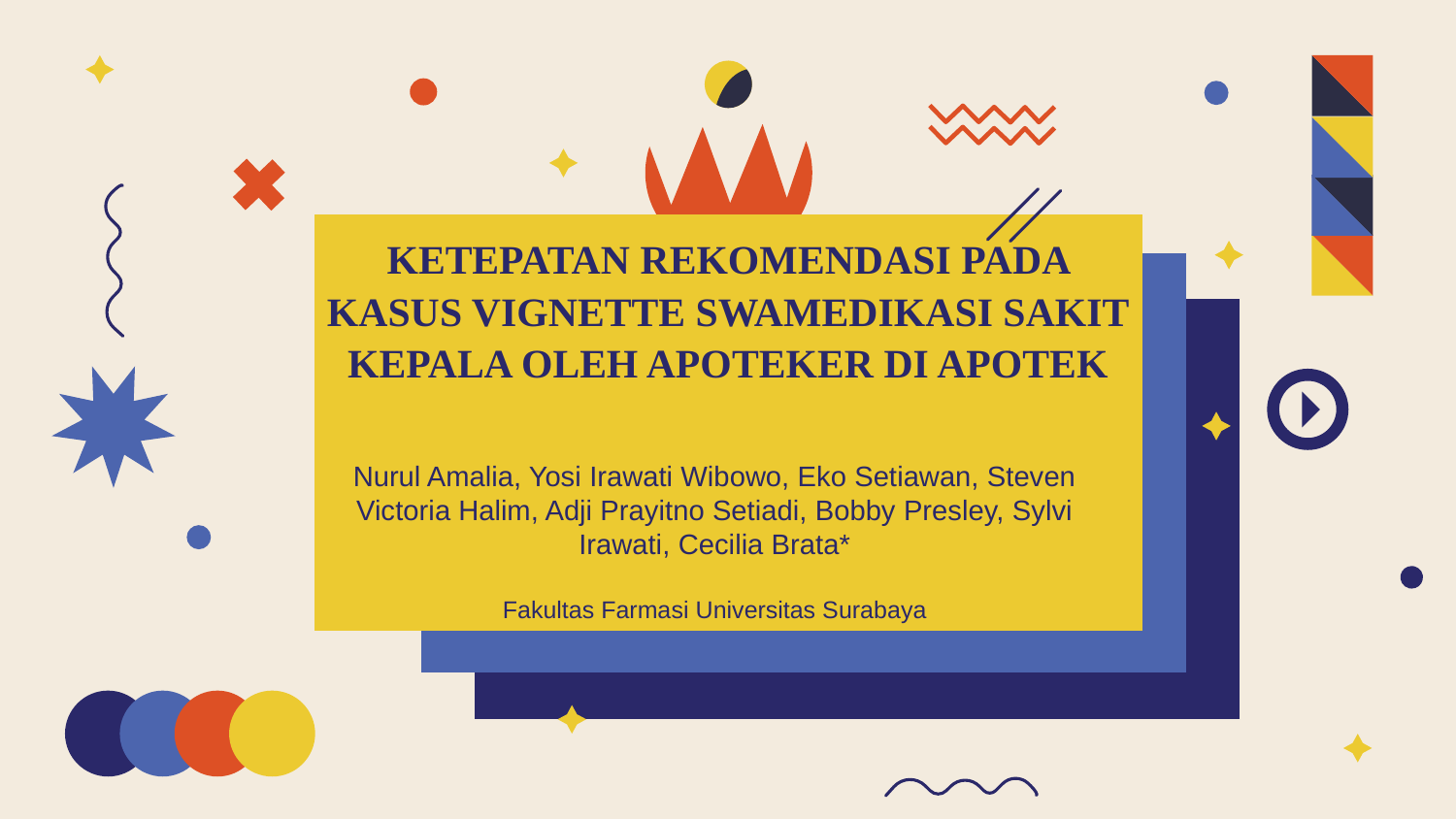

# KETEPATAN REKOMENDASI PADA KASUS VIGNETTE SWAMEDIKASI SAKIT KEPALA OLEH APOTEKER DI APOTEK

Nurul Amalia, Yosi Irawati Wibowo, Eko Setiawan, Steven Victoria Halim, Adji Prayitno Setiadi, Bobby Presley, Sylvi Irawati, Cecilia Brata*

Fakultas Farmasi Universitas Surabaya